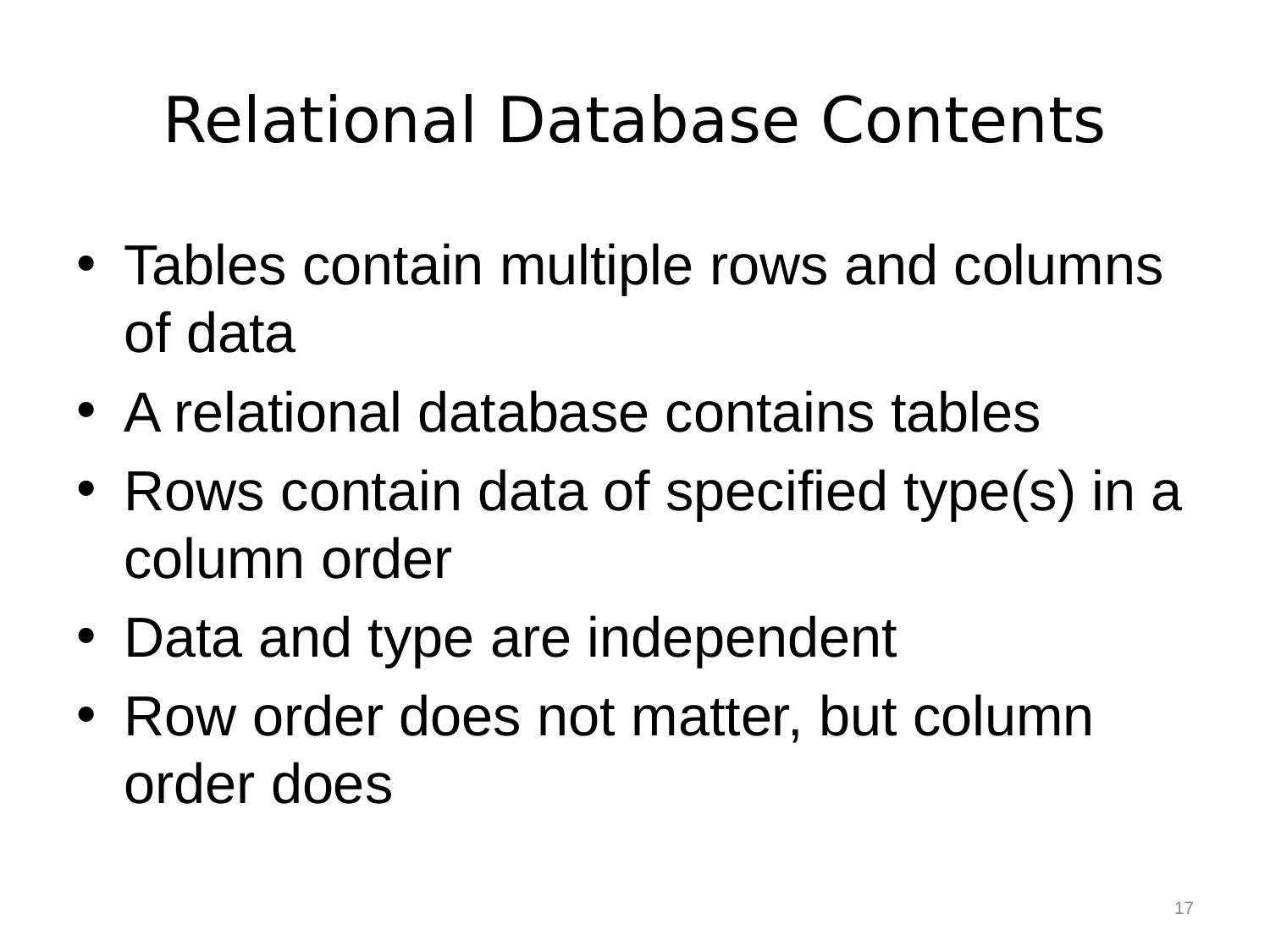

# Relational Database Contents
Tables contain multiple rows and columns of data
A relational database contains tables
Rows contain data of specified type(s) in a column order
Data and type are independent
Row order does not matter, but column order does
17